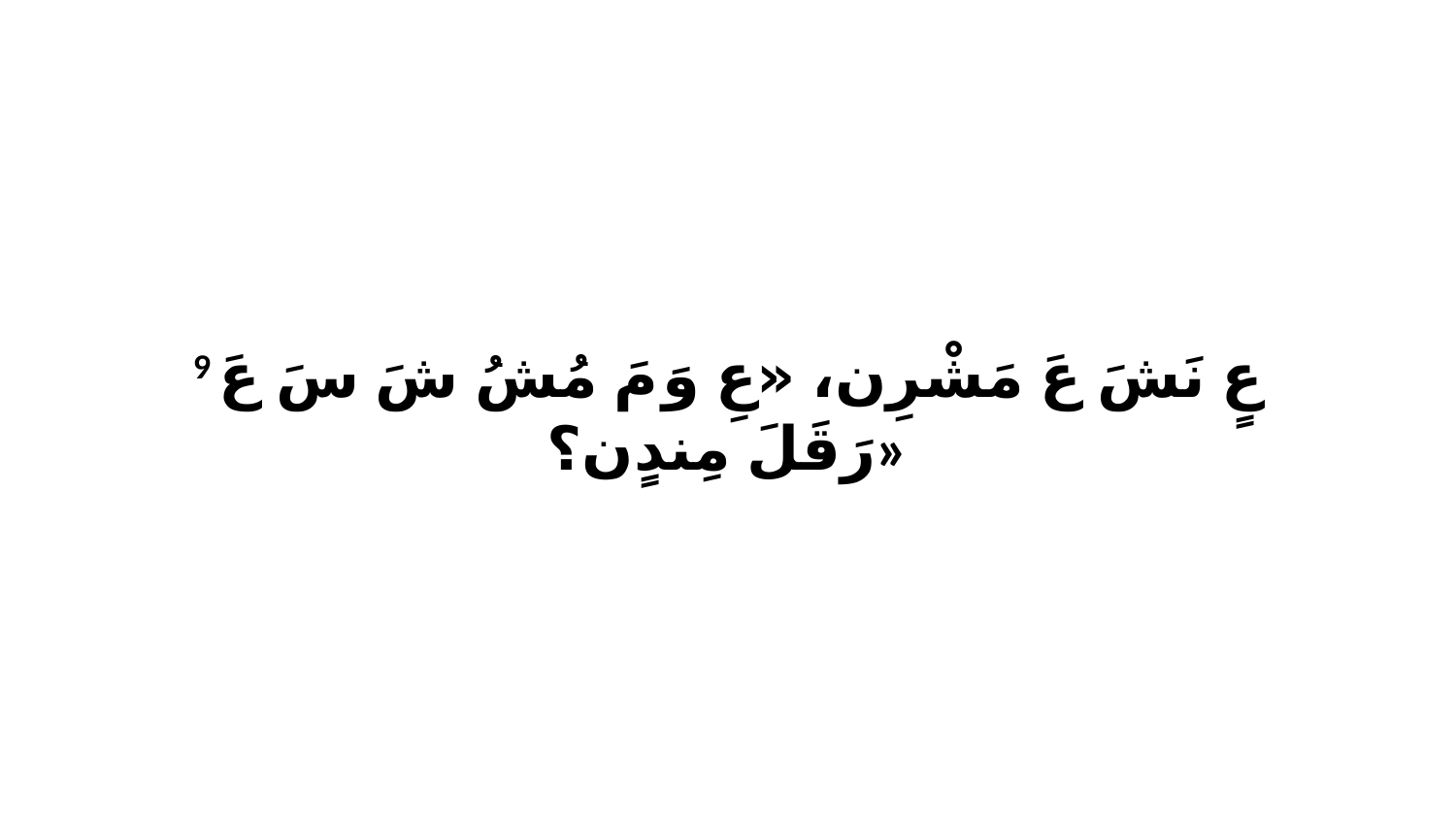

9 عٍ نَشَ عَ مَشْرِن، «عِ وَ مَ مُشُ شَ سَ عَ رَقَلَ مِندٍن؟»